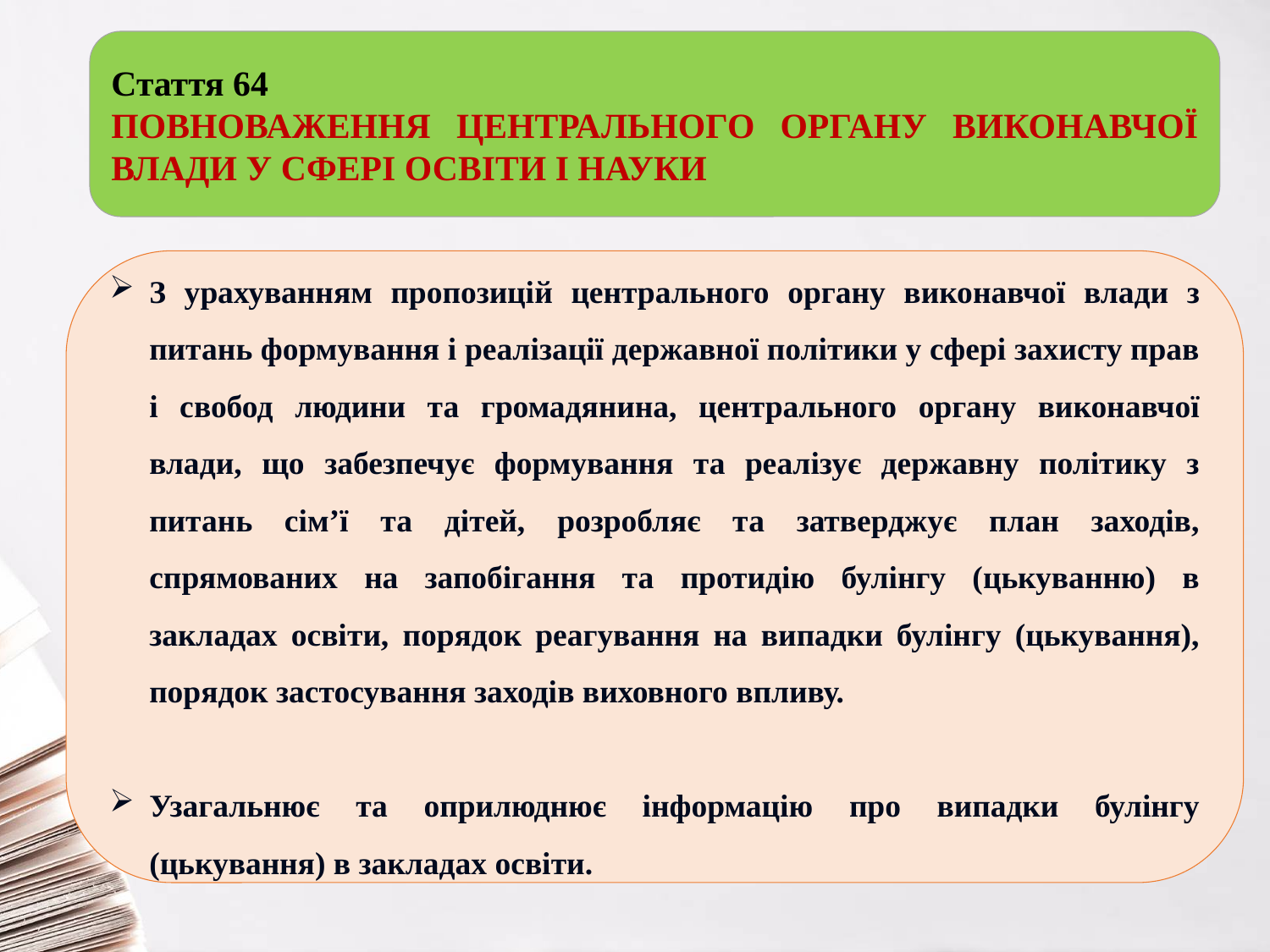

Стаття 64
ПОВНОВАЖЕННЯ ЦЕНТРАЛЬНОГО ОРГАНУ ВИКОНАВЧОЇ ВЛАДИ У СФЕРІ ОСВІТИ І НАУКИ
З урахуванням пропозицій центрального органу виконавчої влади з питань формування і реалізації державної політики у сфері захисту прав і свобод людини та громадянина, центрального органу виконавчої влади, що забезпечує формування та реалізує державну політику з питань сім’ї та дітей, розробляє та затверджує план заходів, спрямованих на запобігання та протидію булінгу (цькуванню) в закладах освіти, порядок реагування на випадки булінгу (цькування), порядок застосування заходів виховного впливу.

Узагальнює та оприлюднює інформацію про випадки булінгу (цькування) в закладах освіти.